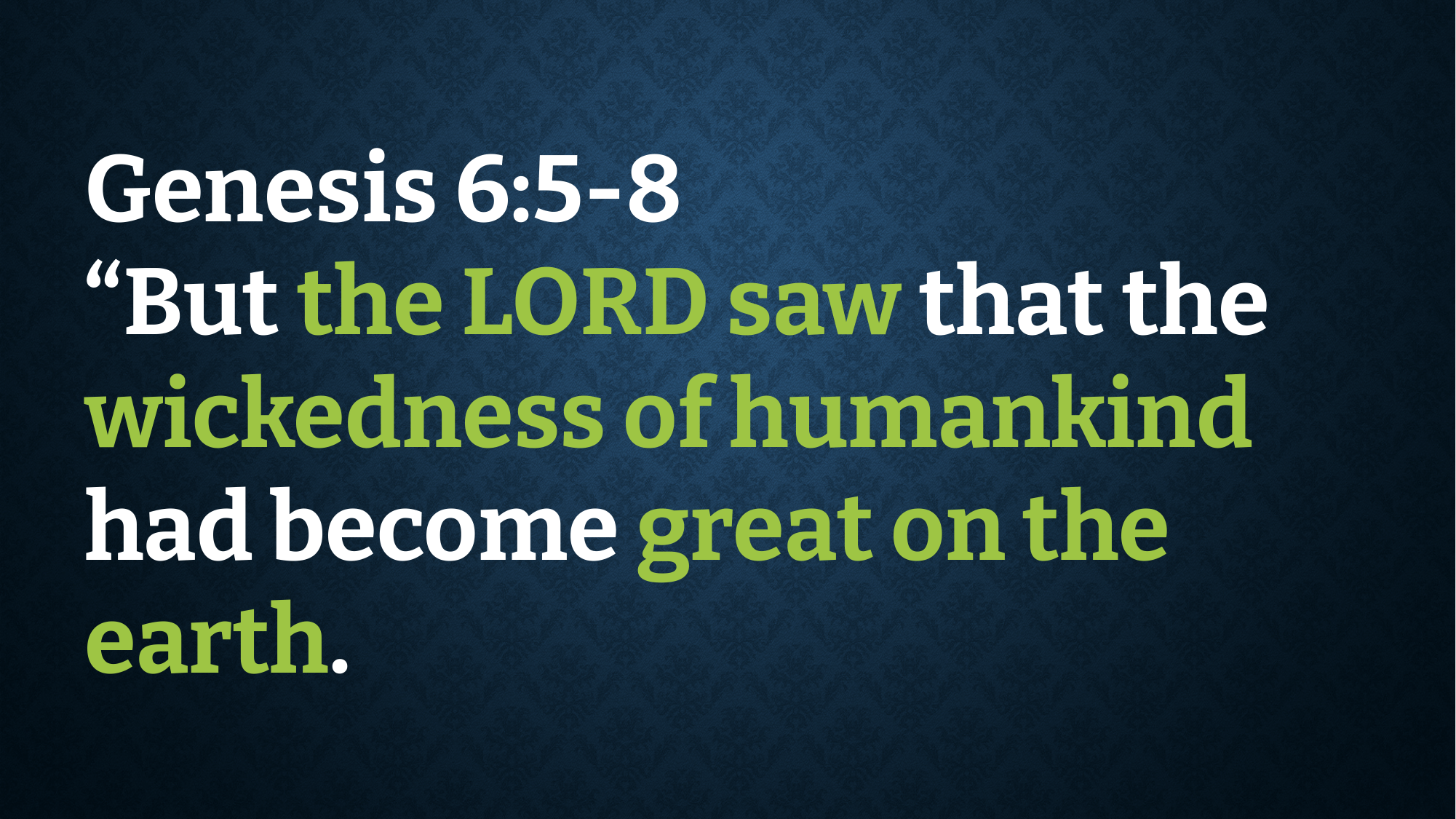

Genesis 6:5-8
“But the LORD saw that the wickedness of humankind had become great on the earth.